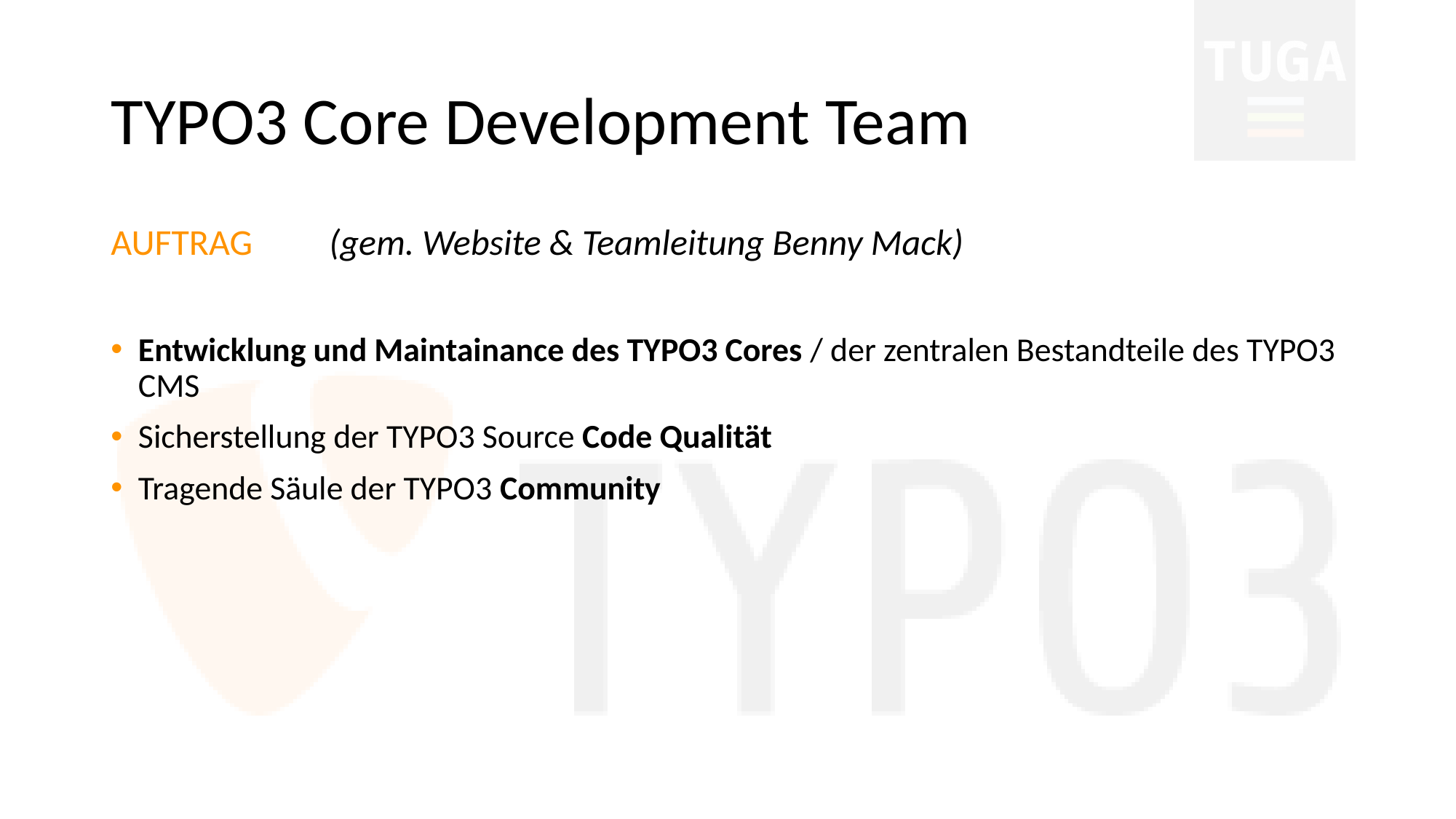

# TYPO3 Core Development Team
AUFTRAG	(gem. Website & Teamleitung Benny Mack)

Entwicklung und Maintainance des TYPO3 Cores / der zentralen Bestandteile des TYPO3 CMS
Sicherstellung der TYPO3 Source Code Qualität
Tragende Säule der TYPO3 Community